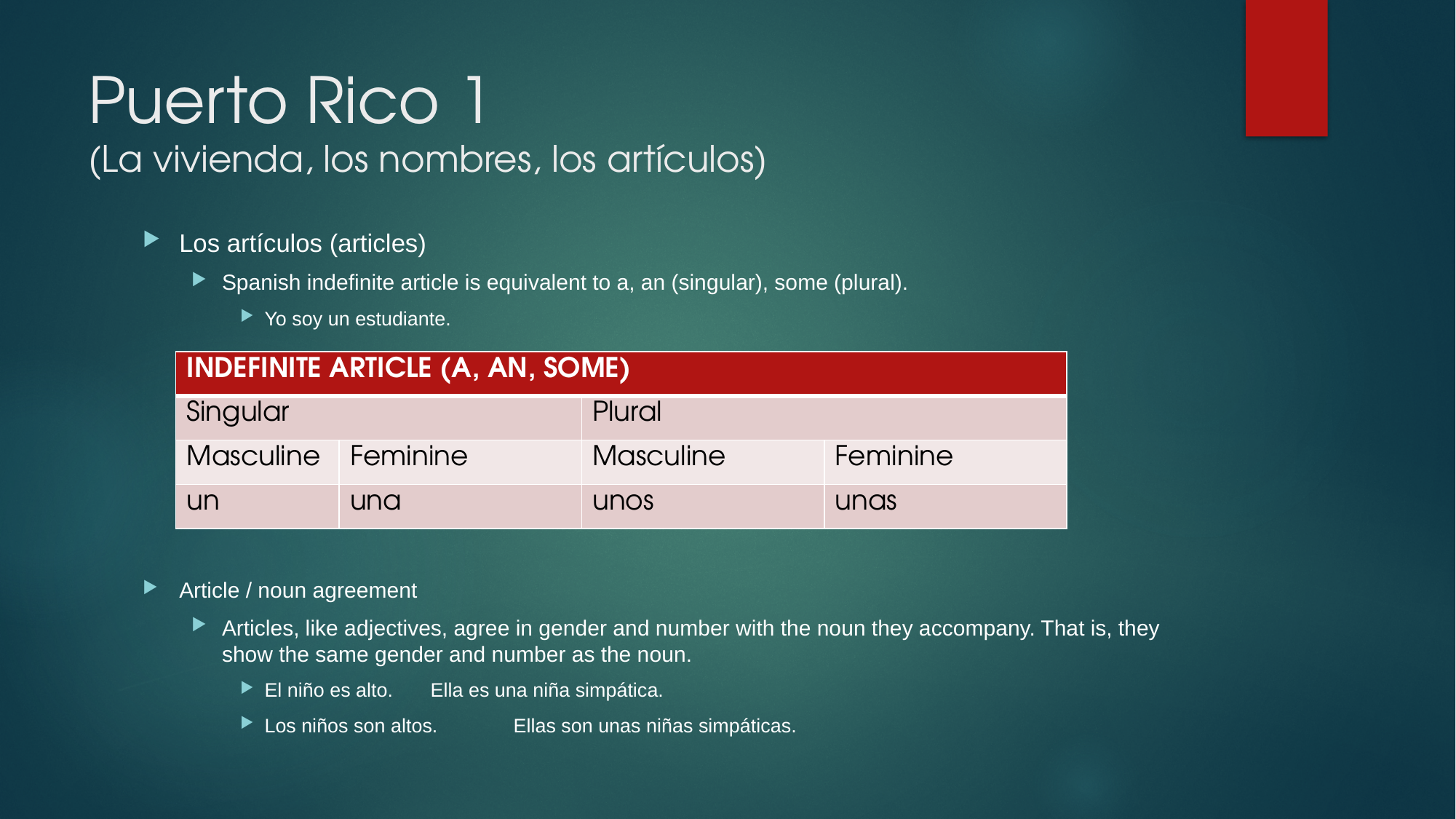

# Puerto Rico 1 (La vivienda, los nombres, los artículos)
Los artículos (articles)
Spanish indefinite article is equivalent to a, an (singular), some (plural).
Yo soy un estudiante.

Article / noun agreement
Articles, like adjectives, agree in gender and number with the noun they accompany. That is, they show the same gender and number as the noun.
El niño es alto.							Ella es una niña simpática.
Los niños son altos.							Ellas son unas niñas simpáticas.

| INDEFINITE ARTICLE (A, AN, SOME) |  |  |  |
| --- | --- | --- | --- |
| Singular |  | Plural |  |
| Masculine | Feminine | Masculine | Feminine |
| un | una | unos | unas |